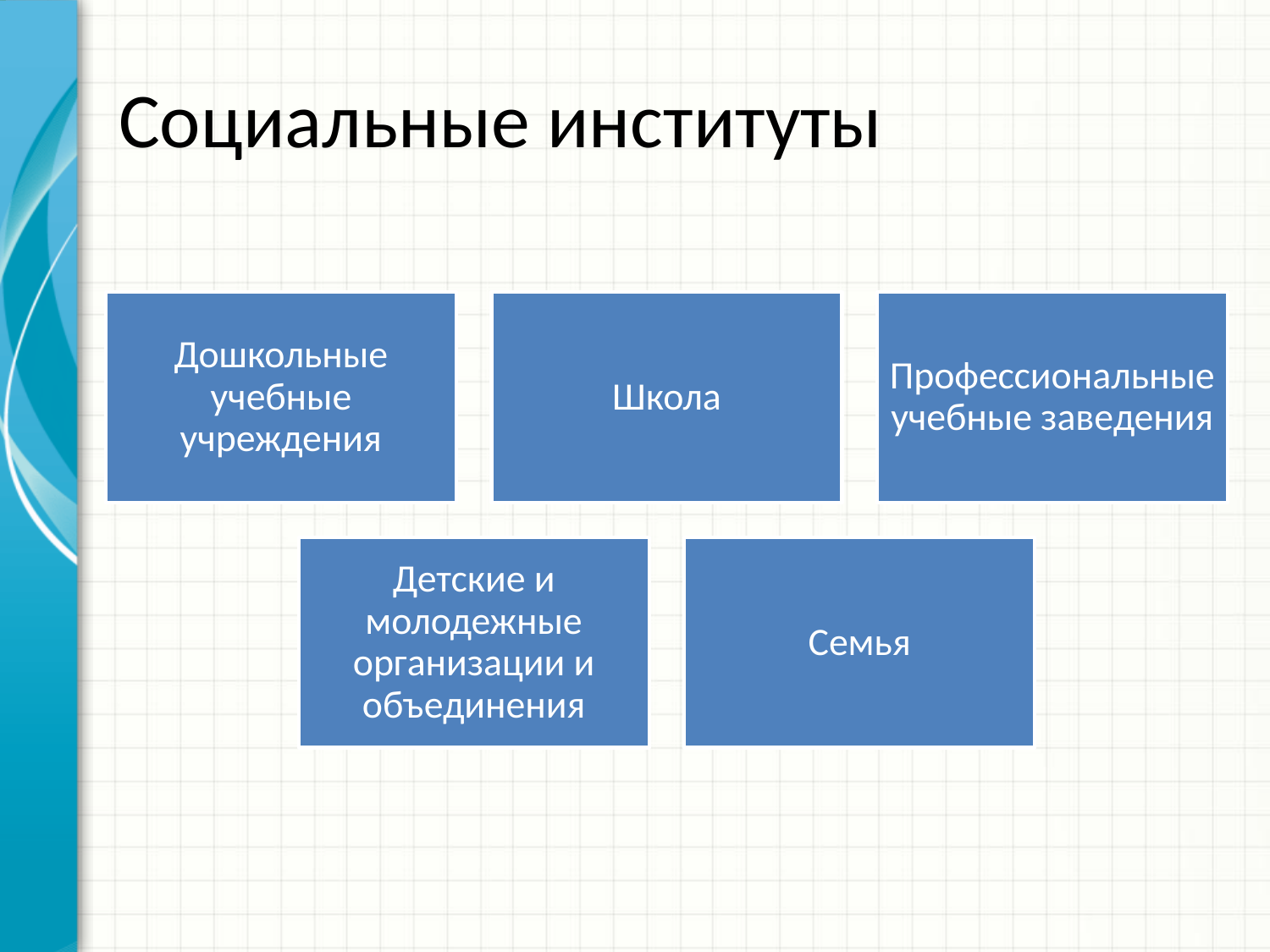

# Социальные институты
Дошкольные учебные учреждения
Школа
Профессиональные учебные заведения
Детские и молодежные организации и объединения
Семья